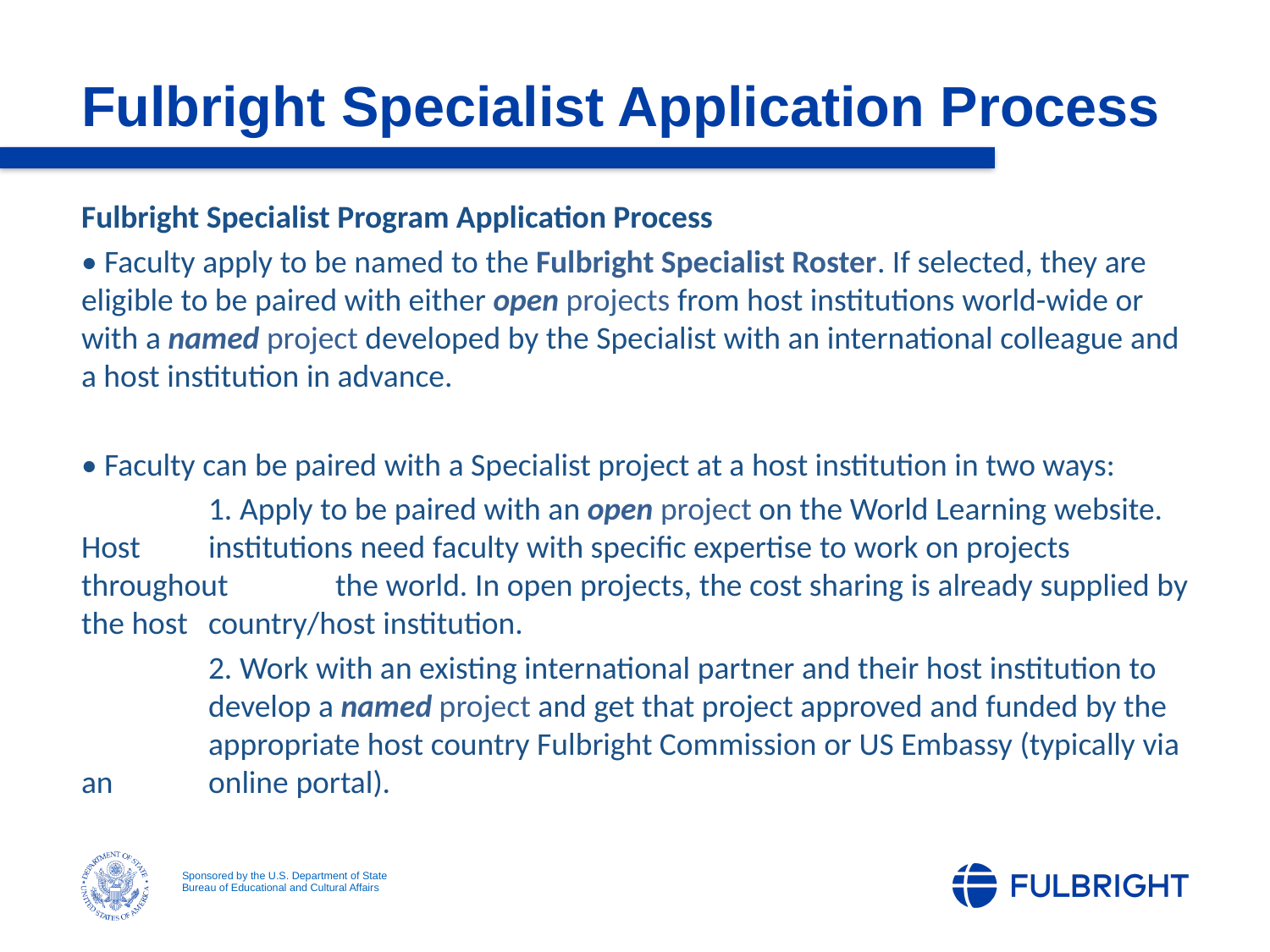

Fulbright Specialist Application Process

Fulbright Specialist Program Application Process
• Faculty apply to be named to the Fulbright Specialist Roster. If selected, they are eligible to be paired with either open projects from host institutions world-wide or with a named project developed by the Specialist with an international colleague and a host institution in advance.

• Faculty can be paired with a Specialist project at a host institution in two ways:
	1. Apply to be paired with an open project on the World Learning website. Host 	institutions need faculty with specific expertise to work on projects throughout 	the world. In open projects, the cost sharing is already supplied by the host 	country/host institution.
	2. Work with an existing international partner and their host institution to 	develop a named project and get that project approved and funded by the 	appropriate host country Fulbright Commission or US Embassy (typically via an 	online portal).